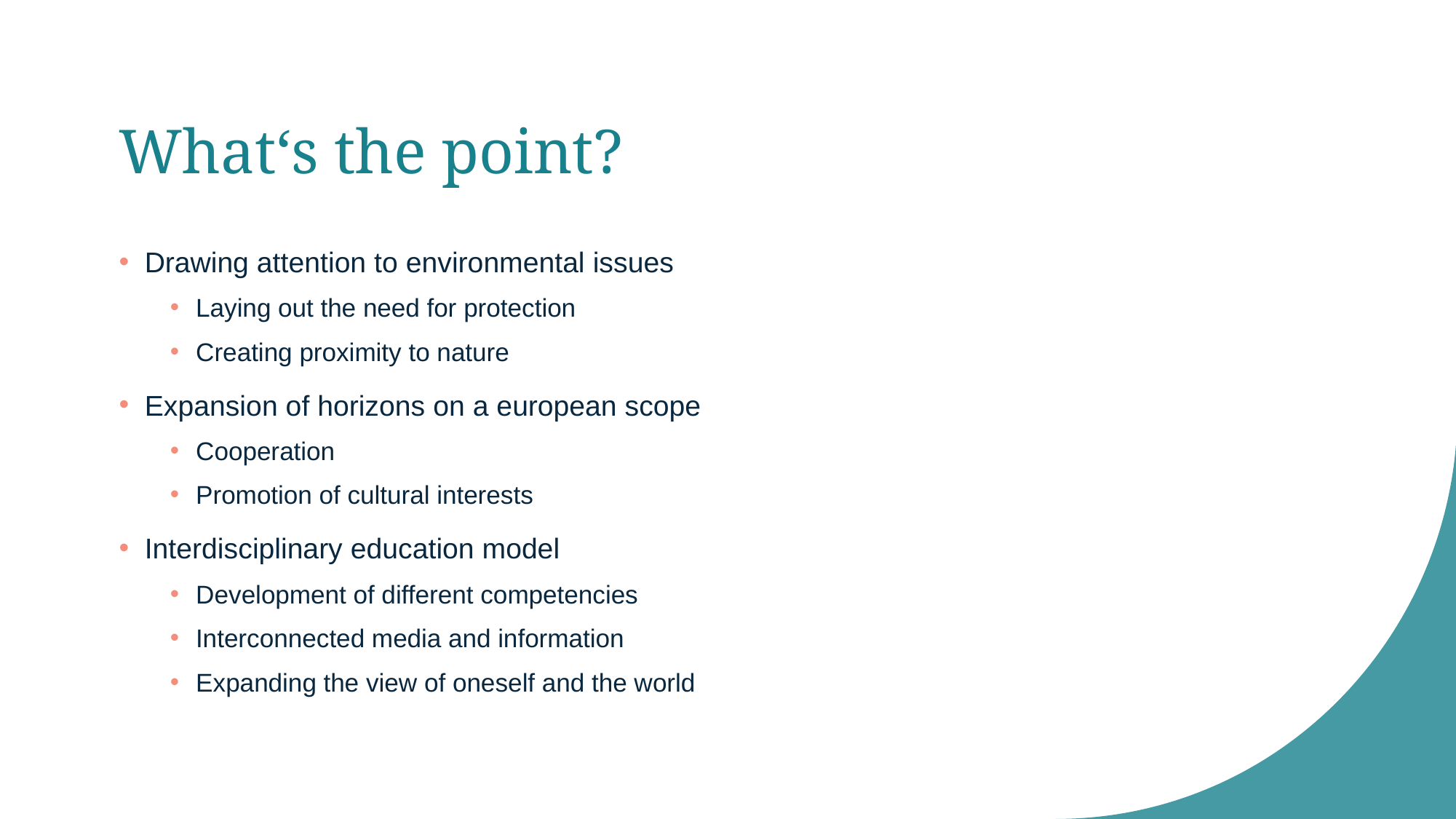

# What‘s the point?
Drawing attention to environmental issues
Laying out the need for protection
Creating proximity to nature
Expansion of horizons on a european scope
Cooperation
Promotion of cultural interests
Interdisciplinary education model
Development of different competencies
Interconnected media and information
Expanding the view of oneself and the world